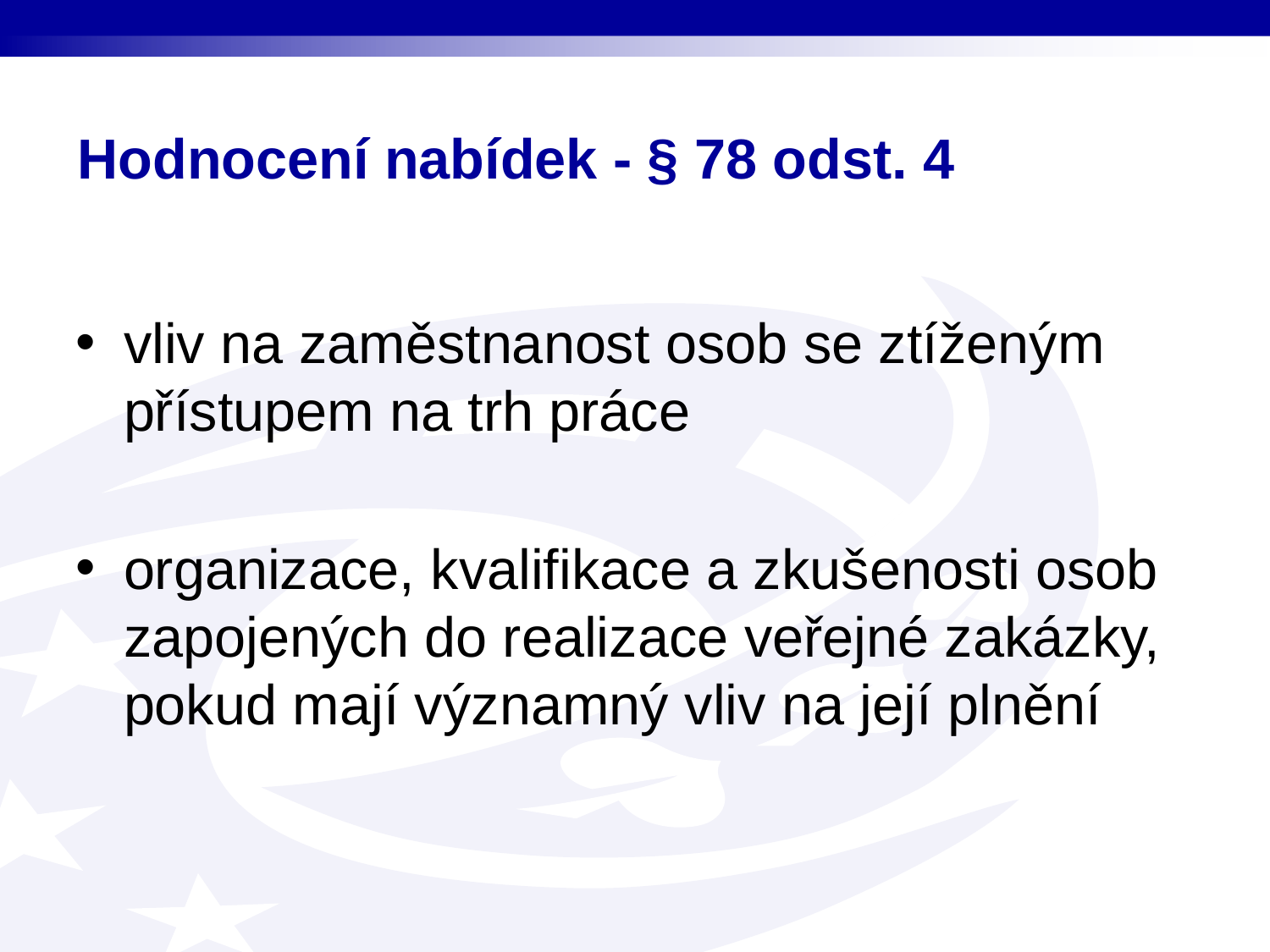

# Hodnocení nabídek - § 78 odst. 4

vliv na zaměstnanost osob se ztíženým přístupem na trh práce

organizace, kvalifikace a zkušenosti osob zapojených do realizace veřejné zakázky, pokud mají významný vliv na její plnění